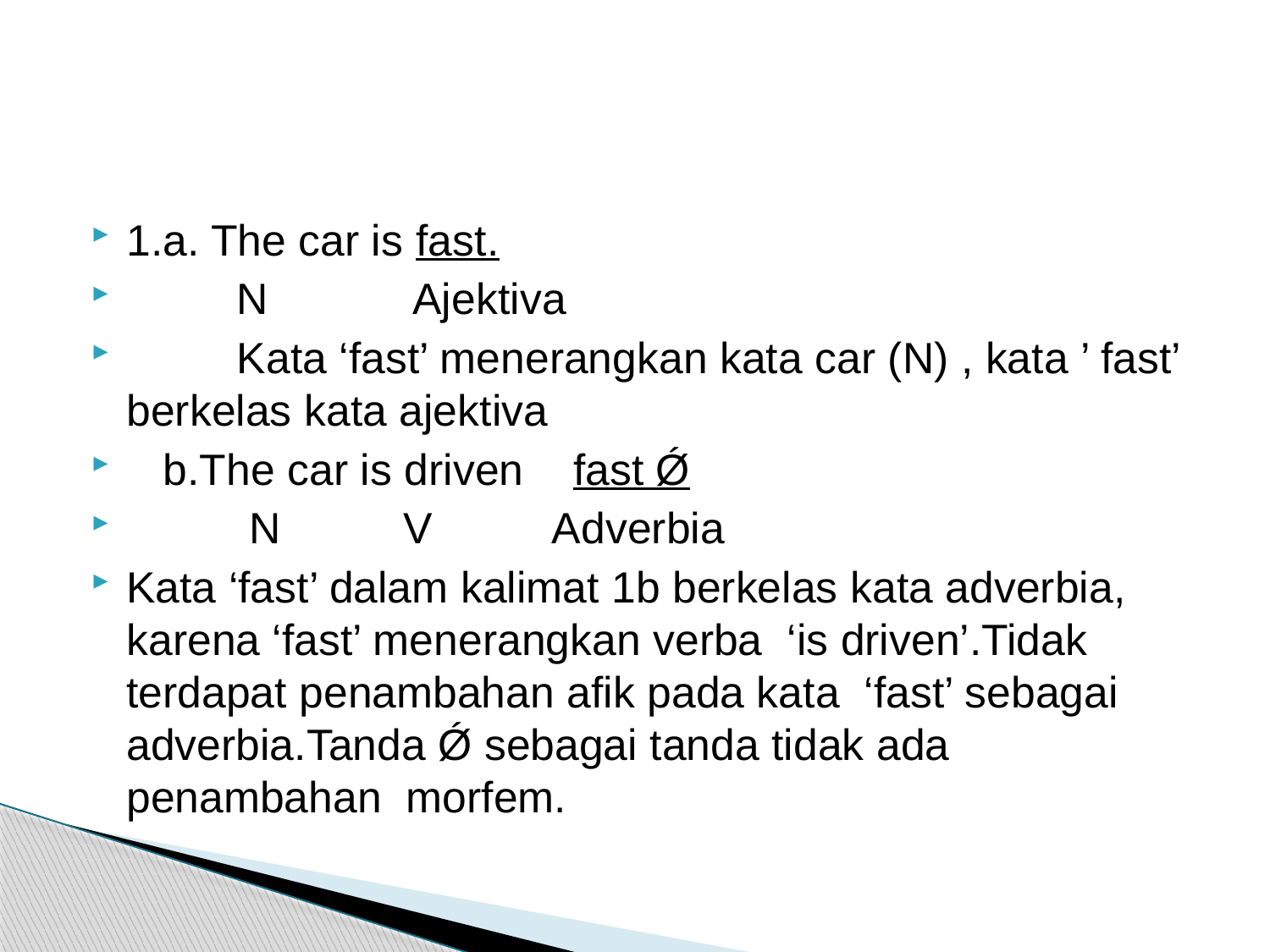

#
1.a. The car is fast.
         N            Ajektiva
         Kata ‘fast’ menerangkan kata car (N) , kata ’ fast’ berkelas kata ajektiva
   b.The car is driven    fast Ǿ
          N          V          Adverbia
Kata ‘fast’ dalam kalimat 1b berkelas kata adverbia, karena ‘fast’ menerangkan verba  ‘is driven’.Tidak terdapat penambahan afik pada kata  ‘fast’ sebagai adverbia.Tanda Ǿ sebagai tanda tidak ada penambahan  morfem.